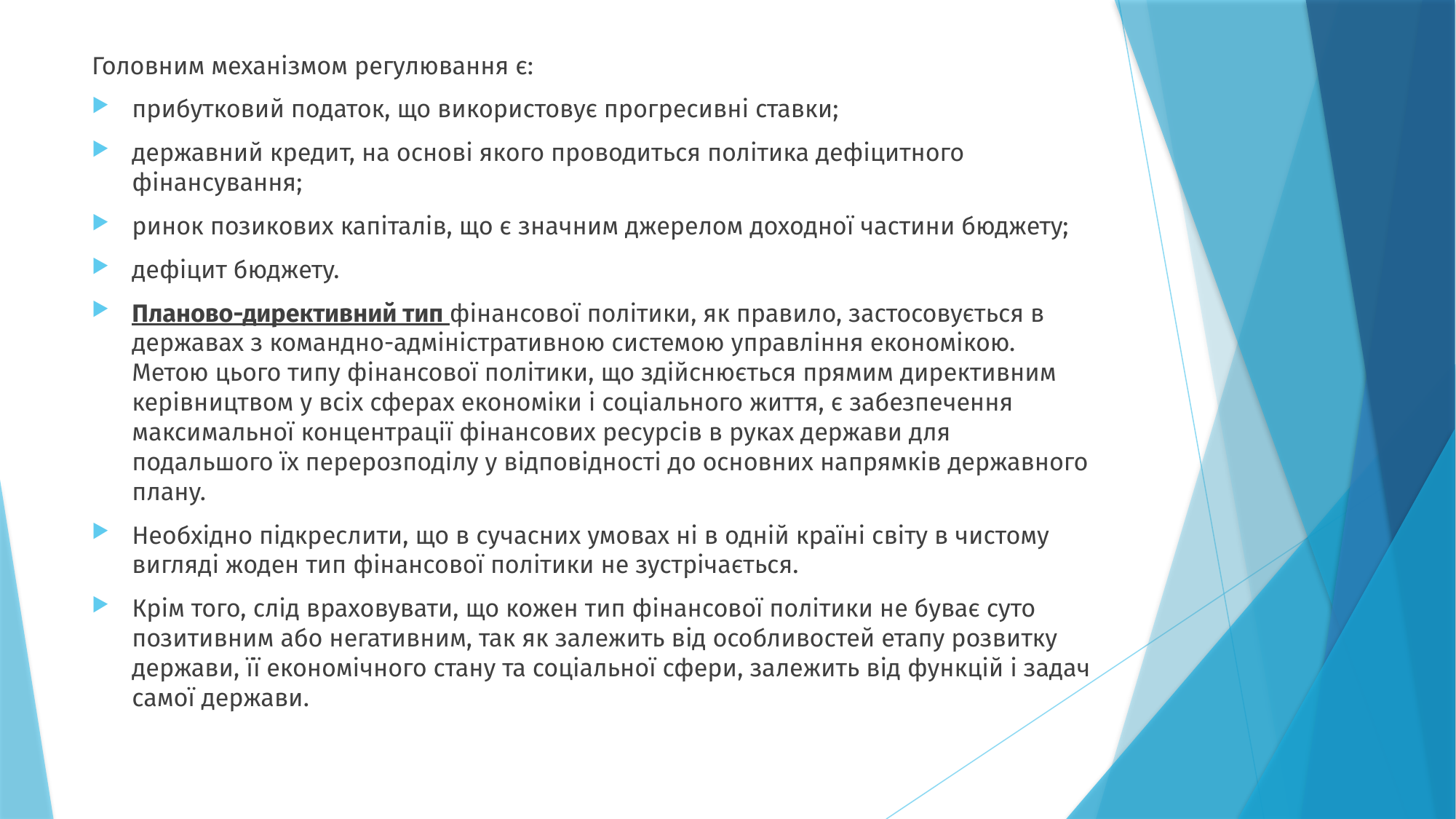

Головним механізмом регулювання є:
прибутковий податок, що використовує прогресивні ставки;
державний кредит, на основі якого проводиться політика дефіцитного фінансування;
ринок позикових капіталів, що є значним джерелом доходної частини бюджету;
дефіцит бюджету.
Планово-директивний тип фінансової політики, як правило, застосовується в державах з командно-адміністративною системою управління економікою. Метою цього типу фінансової політики, що здійснюється прямим директивним керівництвом у всіх сферах економіки і соціального життя, є забезпечення максимальної концентрації фінансових ресурсів в руках держави для подальшого їх перерозподілу у відповідності до основних напрямків державного плану.
Необхідно підкреслити, що в сучасних умовах ні в одній країні світу в чистому вигляді жоден тип фінансової політики не зустрічається.
Крім того, слід враховувати, що кожен тип фінансової політики не буває суто позитивним або негативним, так як залежить від особливостей етапу розвитку держави, її економічного стану та соціальної сфери, залежить від функцій і задач самої держави.